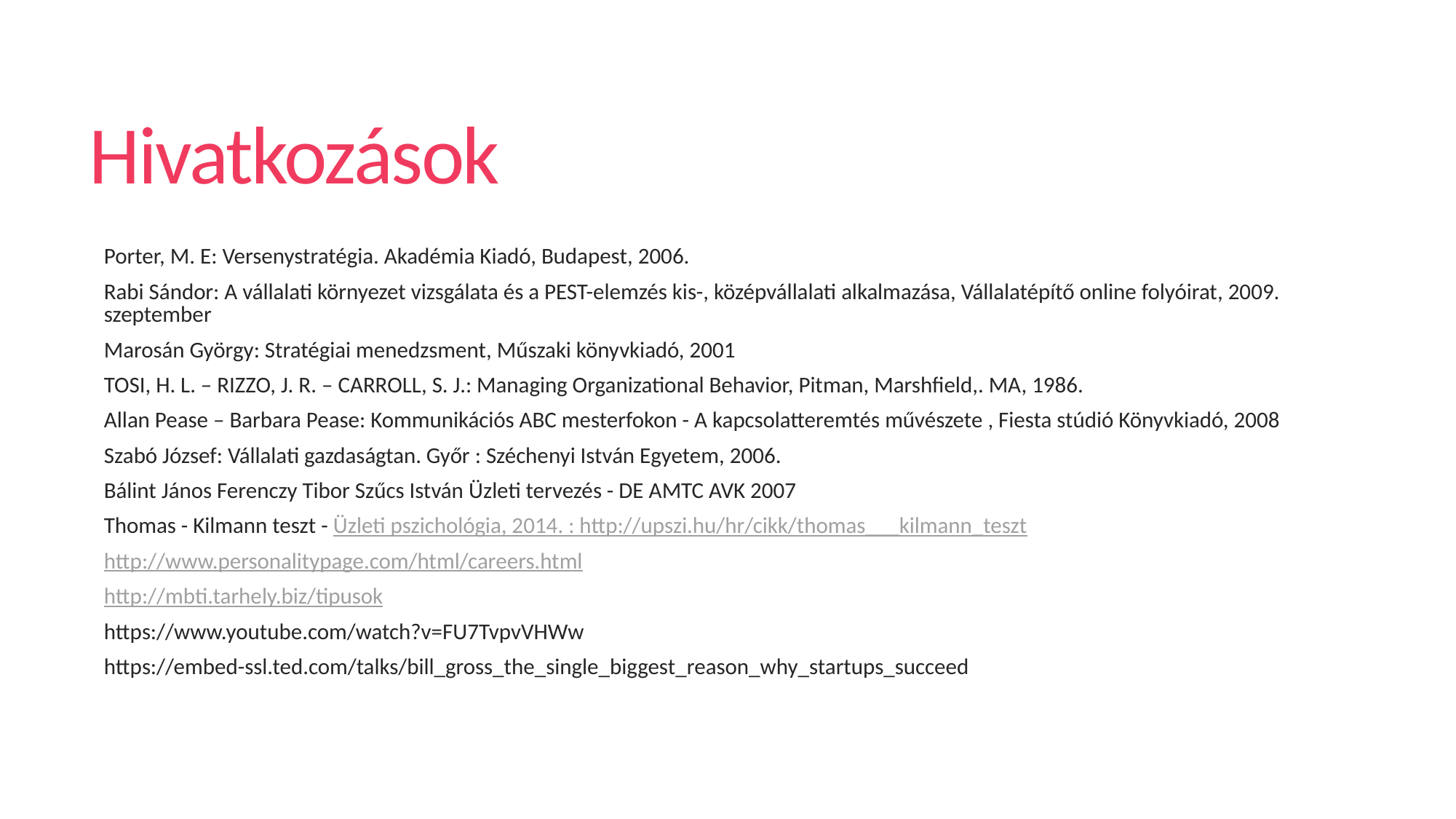

# Hivatkozások
Porter, M. E: Versenystratégia. Akadémia Kiadó, Budapest, 2006.
Rabi Sándor: A vállalati környezet vizsgálata és a PEST-elemzés kis-, középvállalati alkalmazása, Vállalatépítő online folyóirat, 2009. szeptember
Marosán György: Stratégiai menedzsment, Műszaki könyvkiadó, 2001
TOSI, H. L. – RIZZO, J. R. – CARROLL, S. J.: Managing Organizational Behavior, Pitman, Marshfield,. MA, 1986.
Allan Pease – Barbara Pease: Kommunikációs ABC mesterfokon - A kapcsolatteremtés művészete , Fiesta stúdió Könyvkiadó, 2008
Szabó József: Vállalati gazdaságtan. Győr : Széchenyi István Egyetem, 2006.
Bálint János Ferenczy Tibor Szűcs István Üzleti tervezés - DE AMTC AVK 2007
Thomas - Kilmann teszt - Üzleti pszichológia, 2014. : http://upszi.hu/hr/cikk/thomas___kilmann_teszt
http://www.personalitypage.com/html/careers.html
http://mbti.tarhely.biz/tipusok
https://www.youtube.com/watch?v=FU7TvpvVHWw
https://embed-ssl.ted.com/talks/bill_gross_the_single_biggest_reason_why_startups_succeed